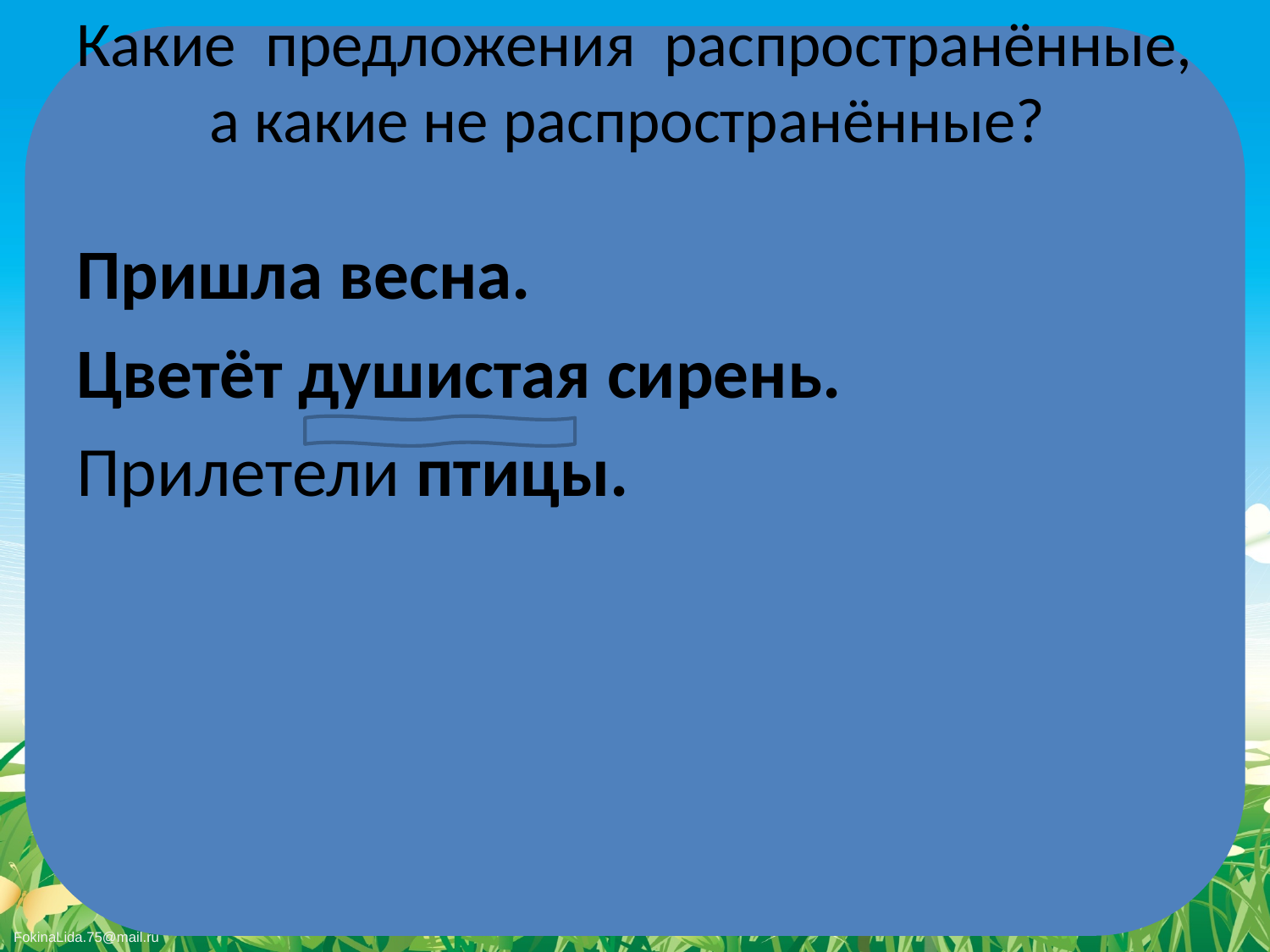

# Какие  предложения  распространённые, а какие не распространённые?
Пришла весна.
Цветёт душистая сирень.
Прилетели птицы.